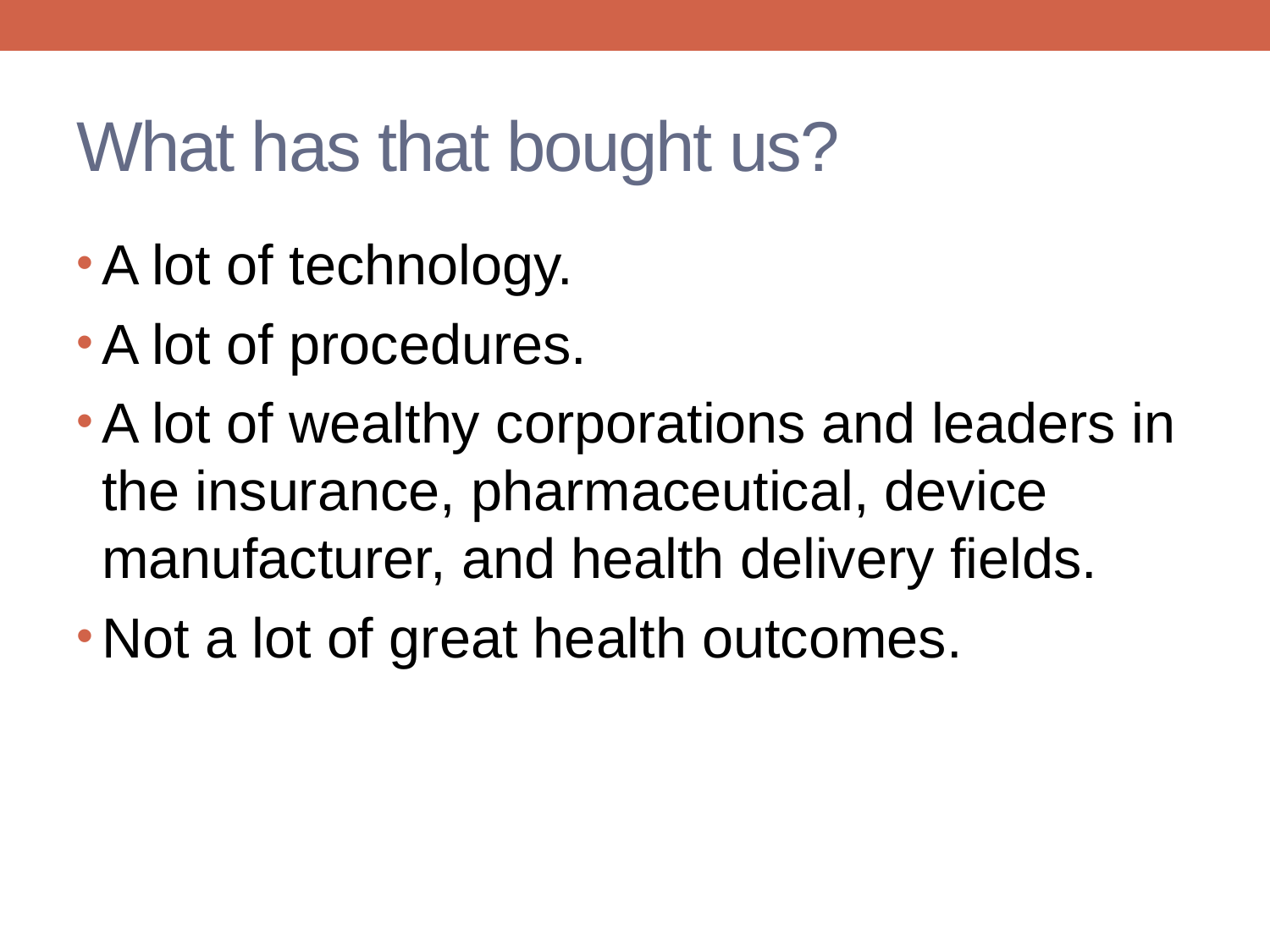

# What has that bought us?
A lot of technology.
A lot of procedures.
A lot of wealthy corporations and leaders in the insurance, pharmaceutical, device manufacturer, and health delivery fields.
Not a lot of great health outcomes.